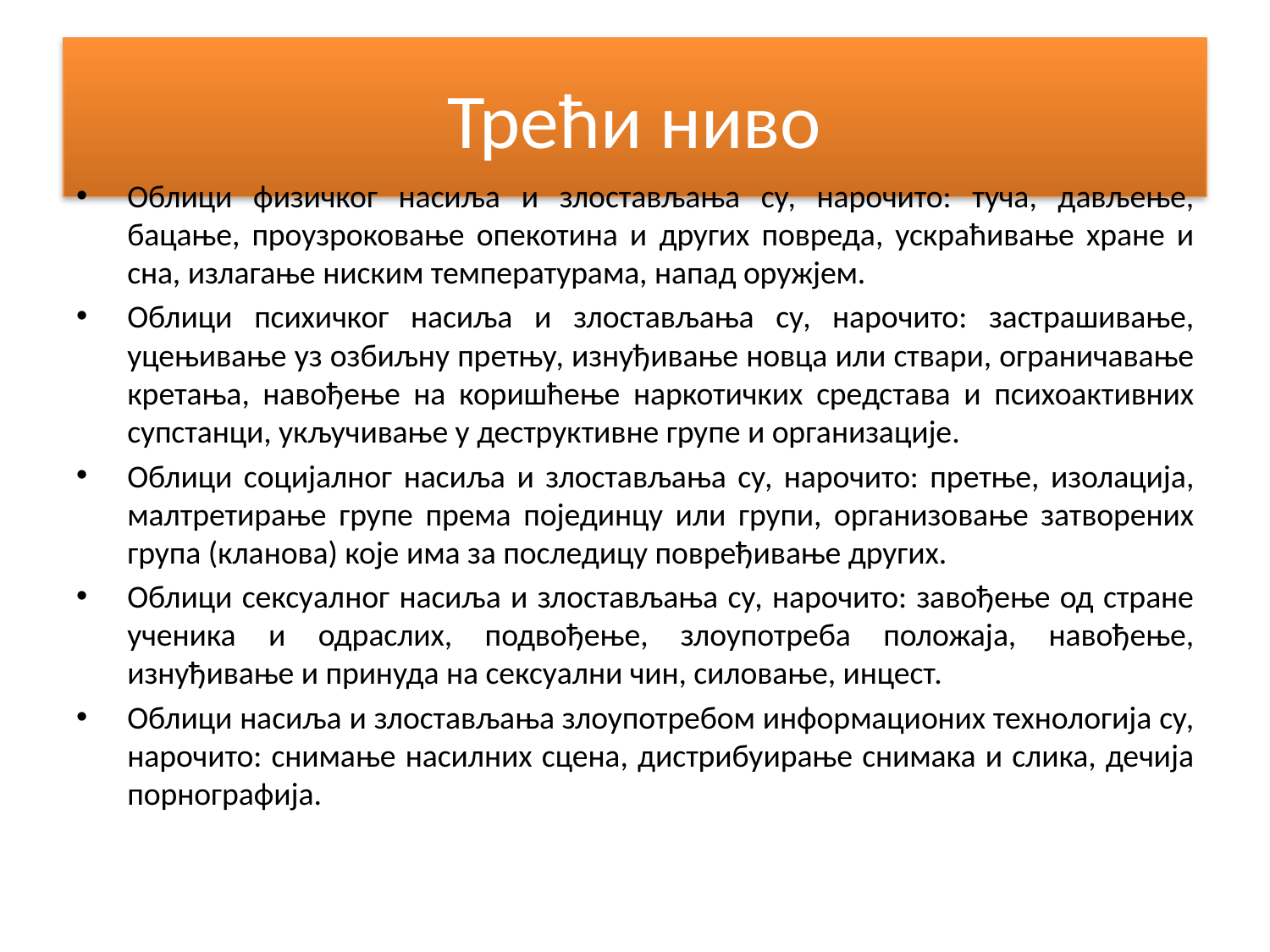

# Трећи ниво
Облици физичког насиља и злостављања су, нарочито: туча, дављење, бацање, проузроковање опекотина и других повреда, ускраћивање хране и сна, излагање ниским температурама, напад оружјем.
Облици психичког насиља и злостављања су, нарочито: застрашивање, уцењивање уз озбиљну претњу, изнуђивање новца или ствари, ограничавање кретања, навођење на коришћење наркотичких средстава и психоактивних супстанци, укључивање у деструктивне групе и организације.
Облици социјалног насиља и злостављања су, нарочито: претње, изолација, малтретирање групе према појединцу или групи, организовање затворених група (кланова) које има за последицу повређивање других.
Облици сексуалног насиља и злостављања су, нарочито: завођење од стране ученика и одраслих, подвођење, злоупотреба положаја, навођење, изнуђивање и принуда на сексуални чин, силовање, инцест.
Облици насиља и злостављања злоупотрeбом информационих технологија су, нарочито: снимање насилних сцена, дистрибуирање снимака и слика, дечија порнографија.